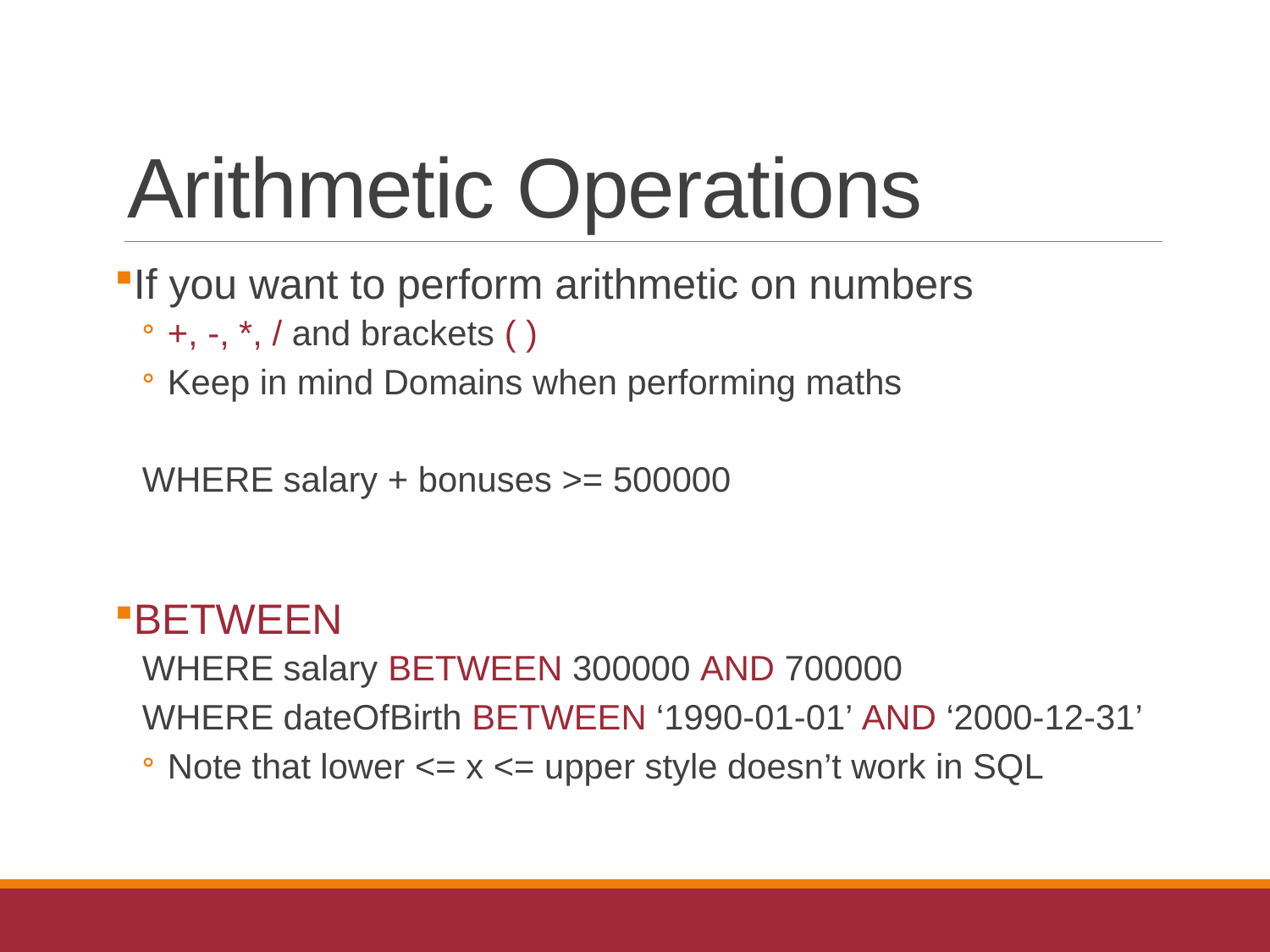

# Arithmetic Operations
If you want to perform arithmetic on numbers
+, -, *, / and brackets ( )
Keep in mind Domains when performing maths

WHERE salary + bonuses >= 500000

BETWEEN
WHERE salary BETWEEN 300000 AND 700000
WHERE dateOfBirth BETWEEN ‘1990-01-01’ AND ‘2000-12-31’
Note that lower <= x <= upper style doesn’t work in SQL